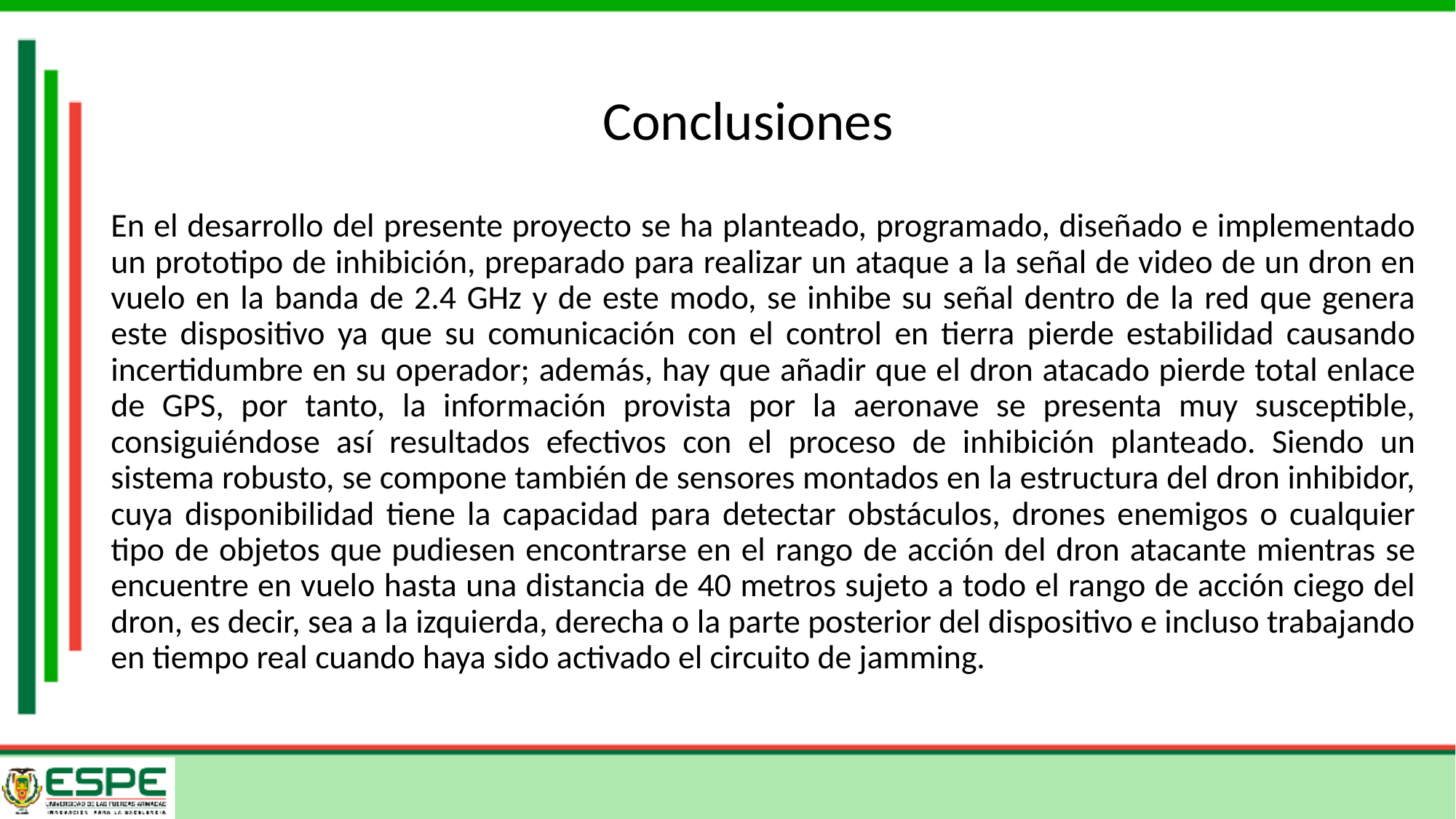

# Conclusiones
En el desarrollo del presente proyecto se ha planteado, programado, diseñado e implementado un prototipo de inhibición, preparado para realizar un ataque a la señal de video de un dron en vuelo en la banda de 2.4 GHz y de este modo, se inhibe su señal dentro de la red que genera este dispositivo ya que su comunicación con el control en tierra pierde estabilidad causando incertidumbre en su operador; además, hay que añadir que el dron atacado pierde total enlace de GPS, por tanto, la información provista por la aeronave se presenta muy susceptible, consiguiéndose así resultados efectivos con el proceso de inhibición planteado. Siendo un sistema robusto, se compone también de sensores montados en la estructura del dron inhibidor, cuya disponibilidad tiene la capacidad para detectar obstáculos, drones enemigos o cualquier tipo de objetos que pudiesen encontrarse en el rango de acción del dron atacante mientras se encuentre en vuelo hasta una distancia de 40 metros sujeto a todo el rango de acción ciego del dron, es decir, sea a la izquierda, derecha o la parte posterior del dispositivo e incluso trabajando en tiempo real cuando haya sido activado el circuito de jamming.